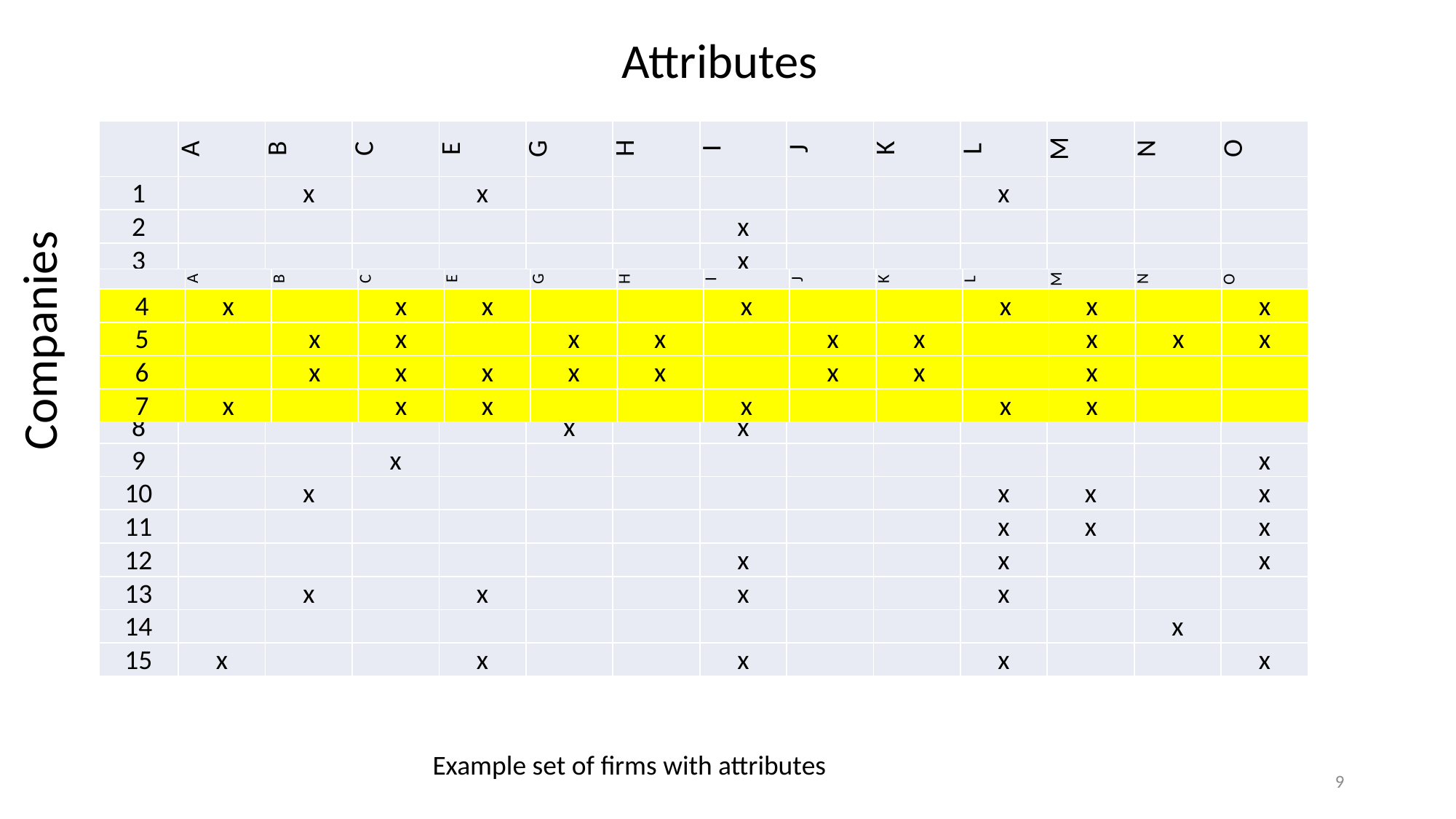

Attributes
|  | A | B | C | E | G | H | I | J | K | L | M | N | O |
| --- | --- | --- | --- | --- | --- | --- | --- | --- | --- | --- | --- | --- | --- |
| 1 |  | x |  | x |  |  |  |  |  | x |  |  |  |
| 2 |  |  |  |  |  |  | x |  |  |  |  |  |  |
| 3 |  |  |  |  |  |  | x |  |  |  |  |  |  |
| 4 | x | x | x | x |  |  | x |  |  | x | x | x | x |
| 5 | x |  | x |  |  |  | x |  |  | x |  |  | x |
| 6 | x | x |  | x |  |  | x |  |  |  |  |  |  |
| 7 | x | x | x | x |  | x | x |  |  | x | x | x | x |
| 8 |  |  |  |  | x |  | x |  |  |  |  |  |  |
| 9 |  |  | x |  |  |  |  |  |  |  |  |  | x |
| 10 |  | x |  |  |  |  |  |  |  | x | x |  | x |
| 11 |  |  |  |  |  |  |  |  |  | x | x |  | x |
| 12 |  |  |  |  |  |  | x |  |  | x |  |  | x |
| 13 |  | x |  | x |  |  | x |  |  | x |  |  |  |
| 14 |  |  |  |  |  |  |  |  |  |  |  | x |  |
| 15 | x |  |  | x |  |  | x |  |  | x |  |  | x |
|  | A | B | C | E | G | H | I | J | K | L | M | N | O |
| --- | --- | --- | --- | --- | --- | --- | --- | --- | --- | --- | --- | --- | --- |
| 4 | x |  | x | x |  |  | x |  |  | x | x |  | x |
| 5 |  | x | x |  | x | x |  | x | x |  | x | x | x |
| 6 |  | x | x | x | x | x |  | x | x |  | x |  |  |
| 7 | x |  | x | x |  |  | x |  |  | x | x |  |  |
Companies
Example set of firms with attributes
9